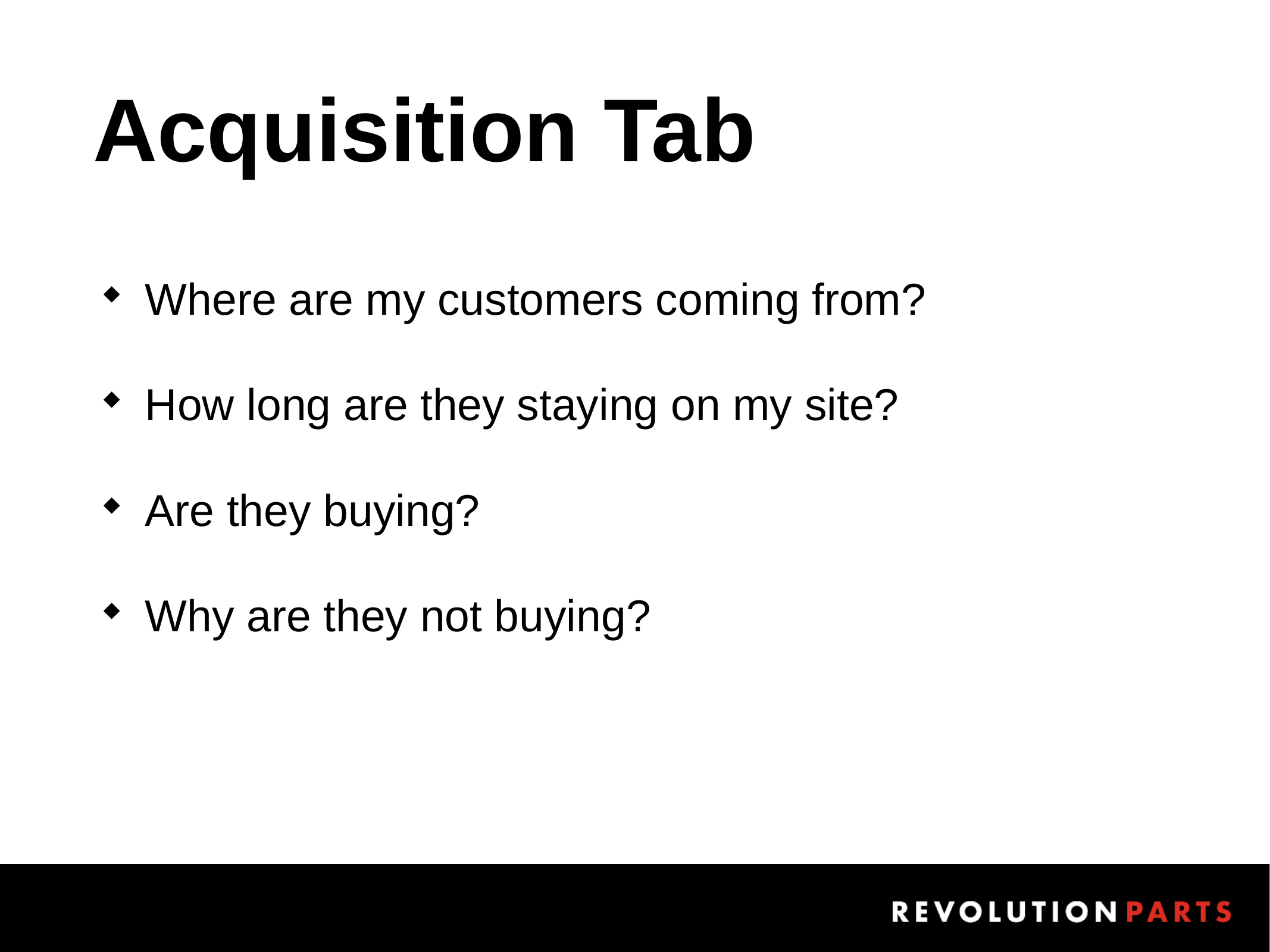

# Acquisition Tab
Where are my customers coming from?
How long are they staying on my site?
Are they buying?
Why are they not buying?